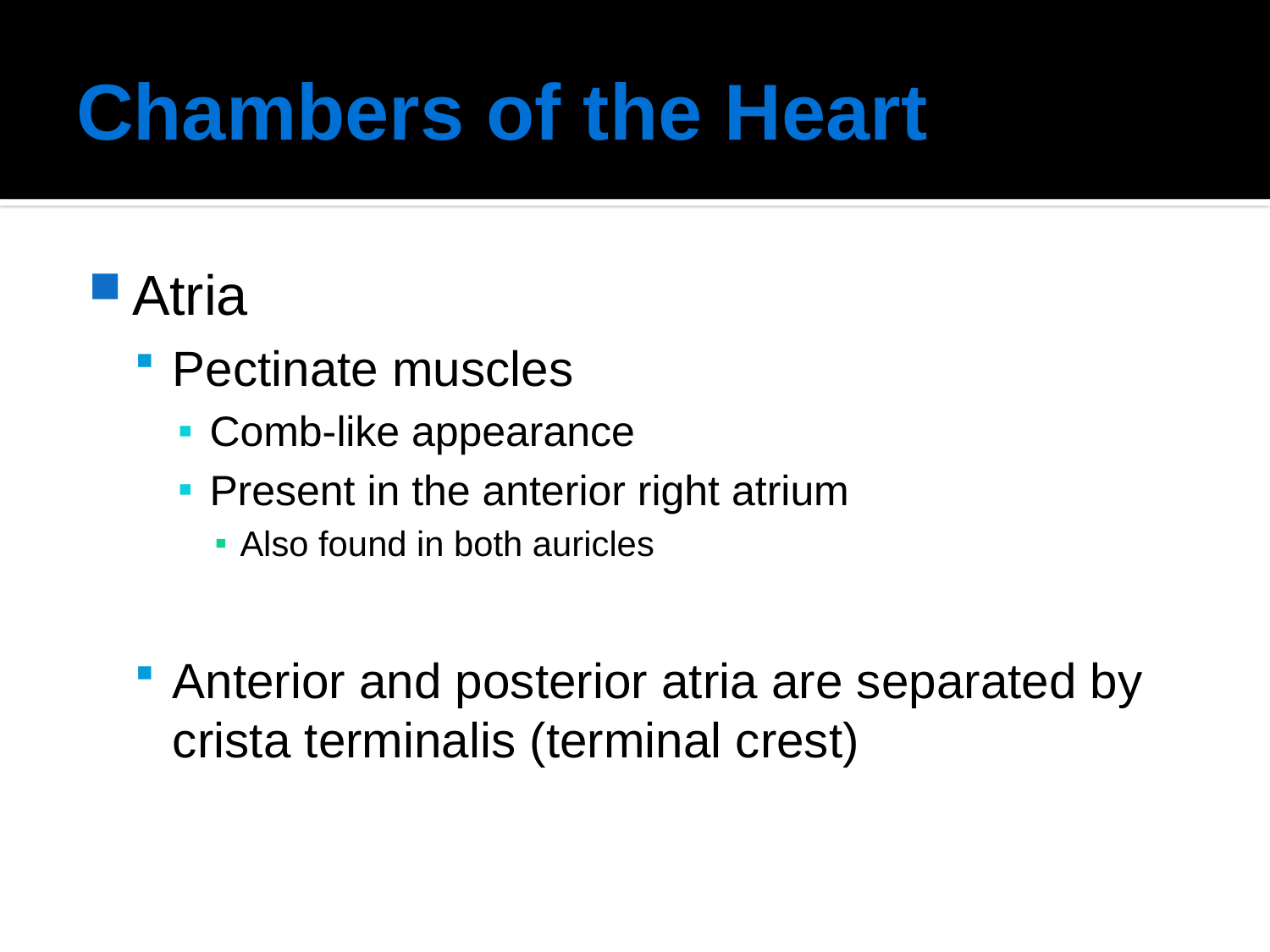

# Chambers of the Heart
Atria
Pectinate muscles
Comb-like appearance
Present in the anterior right atrium
Also found in both auricles

Anterior and posterior atria are separated by crista terminalis (terminal crest)